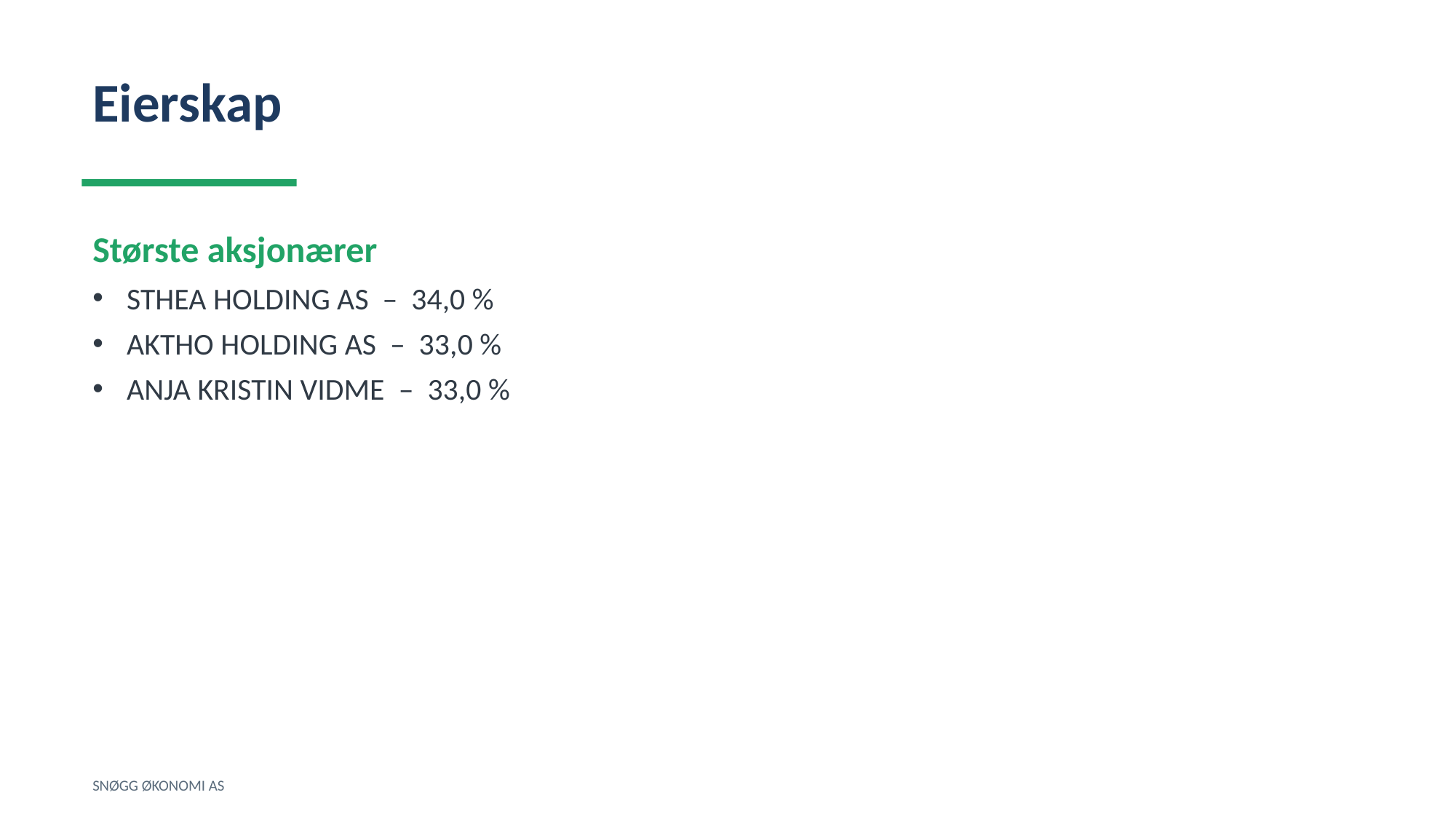

Eierskap

Største aksjonærer
STHEA HOLDING AS  –  34,0 %
AKTHO HOLDING AS  –  33,0 %
ANJA KRISTIN VIDME  –  33,0 %
SNØGG ØKONOMI AS